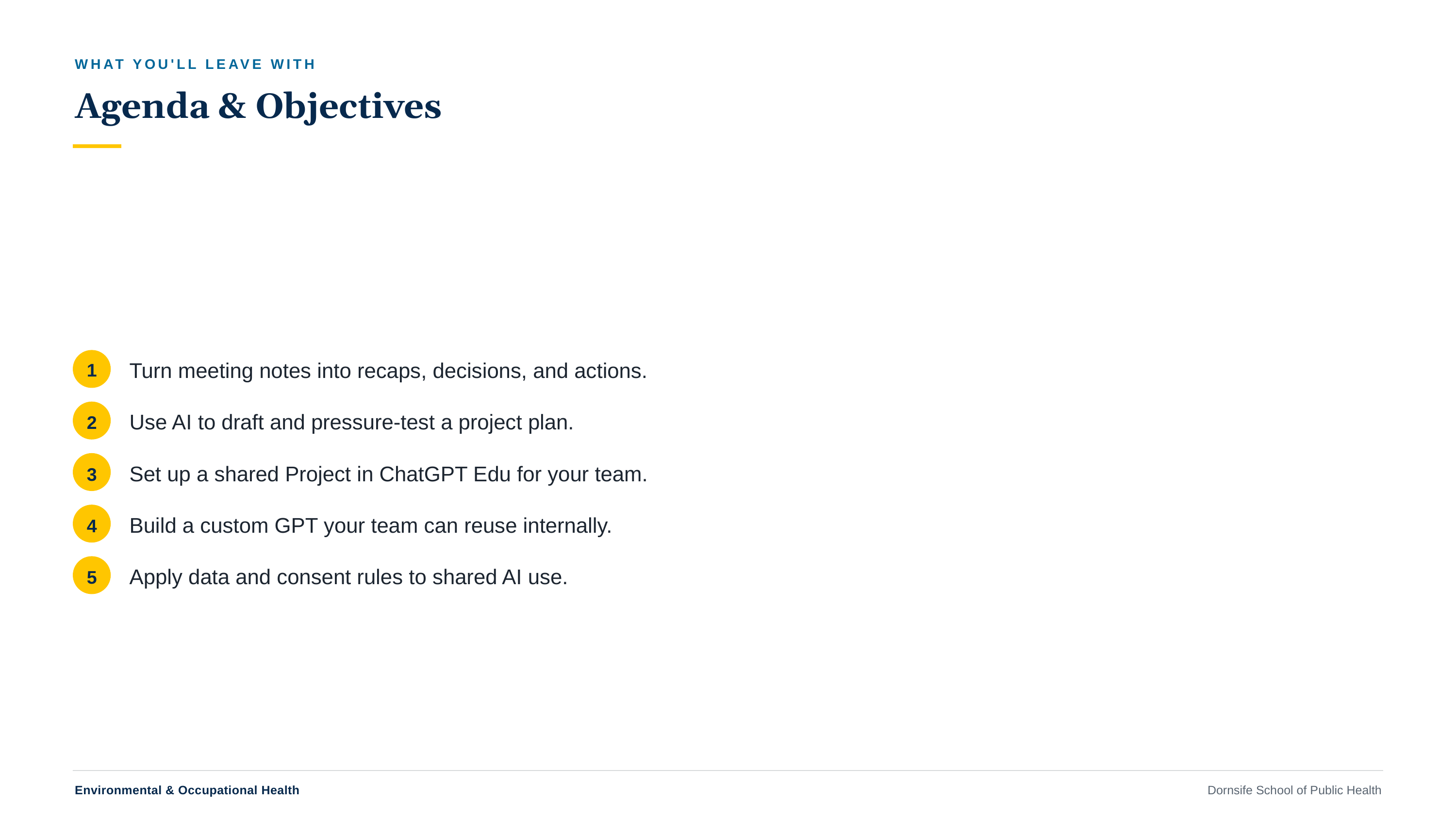

WHAT YOU'LL LEAVE WITH
Agenda & Objectives

1

Turn meeting notes into recaps, decisions, and actions.
2

Use AI to draft and pressure-test a project plan.
3

Set up a shared Project in ChatGPT Edu for your team.
4

Build a custom GPT your team can reuse internally.
5

Apply data and consent rules to shared AI use.

Environmental & Occupational Health
Dornsife School of Public Health